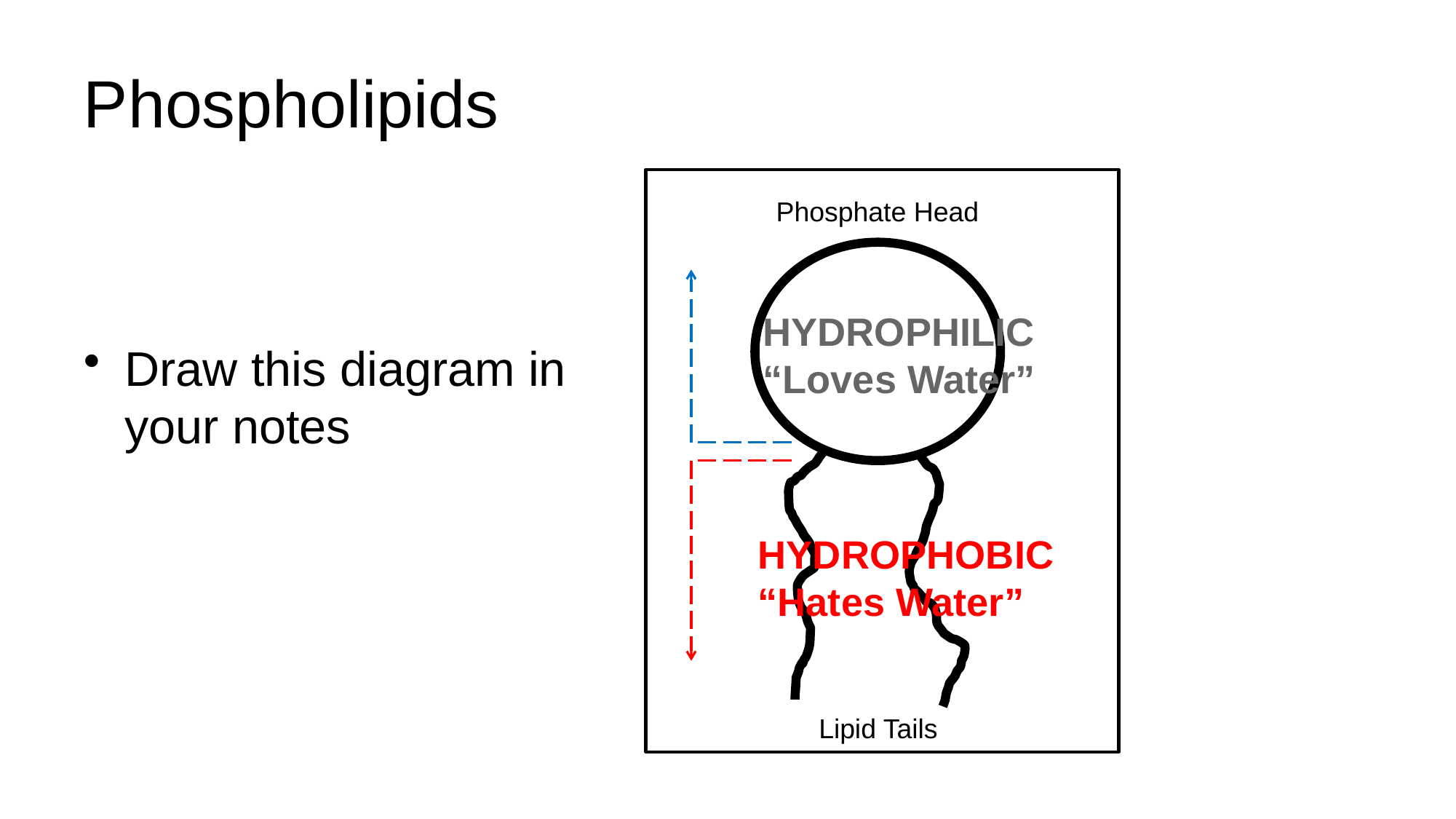

# Phospholipids

Phosphate Head

HYDROPHILIC
“Loves Water”

HYDROPHOBIC
“Hates Water”
Lipid Tails
Draw this diagram in your notes